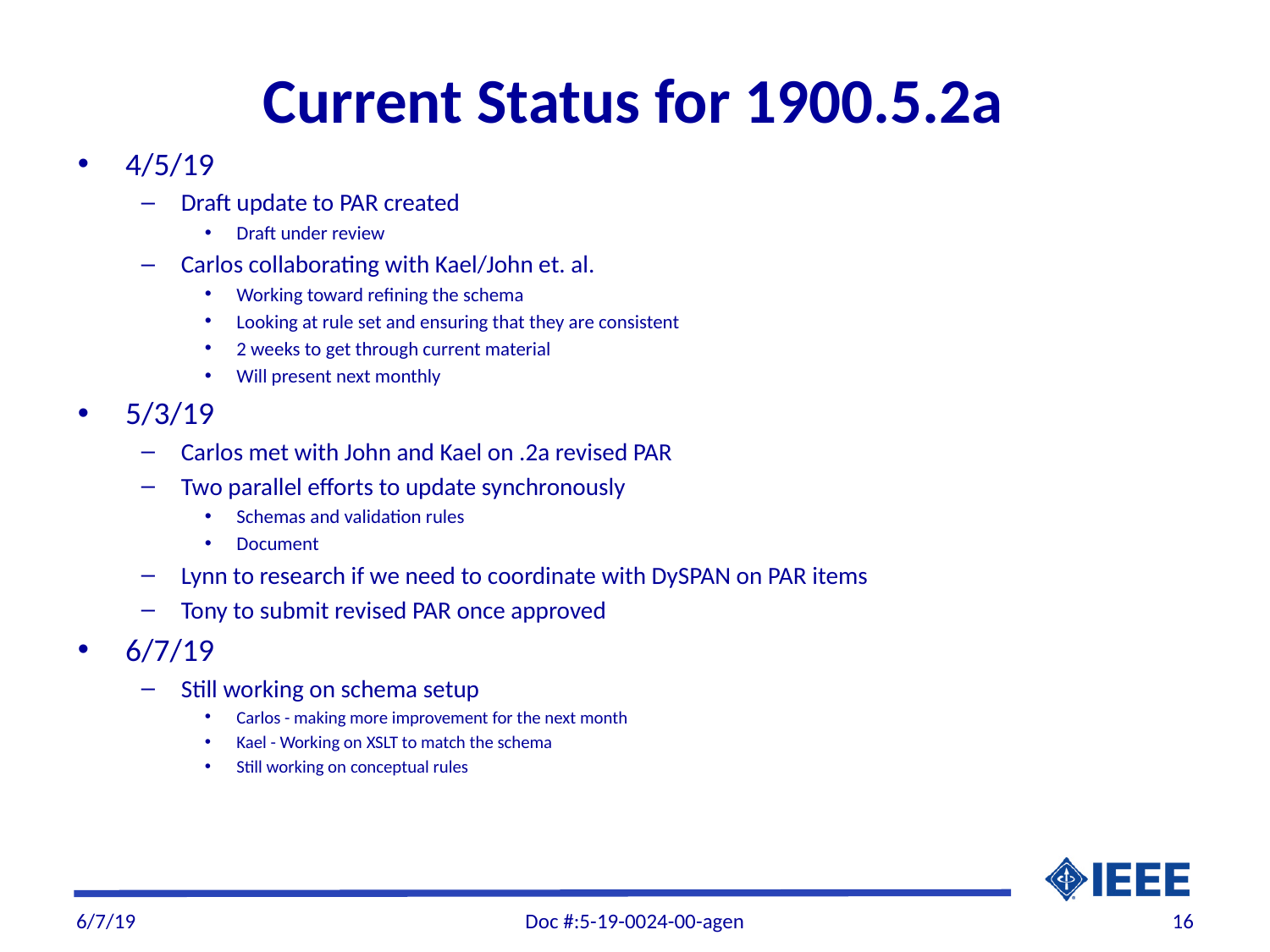

# Current Status for 1900.5.2a
4/5/19
Draft update to PAR created
Draft under review
Carlos collaborating with Kael/John et. al.
Working toward refining the schema
Looking at rule set and ensuring that they are consistent
2 weeks to get through current material
Will present next monthly
5/3/19
Carlos met with John and Kael on .2a revised PAR
Two parallel efforts to update synchronously
Schemas and validation rules
Document
Lynn to research if we need to coordinate with DySPAN on PAR items
Tony to submit revised PAR once approved
6/7/19
Still working on schema setup
Carlos - making more improvement for the next month
Kael - Working on XSLT to match the schema
Still working on conceptual rules

6/7/19
Doc #:5-19-0024-00-agen
16